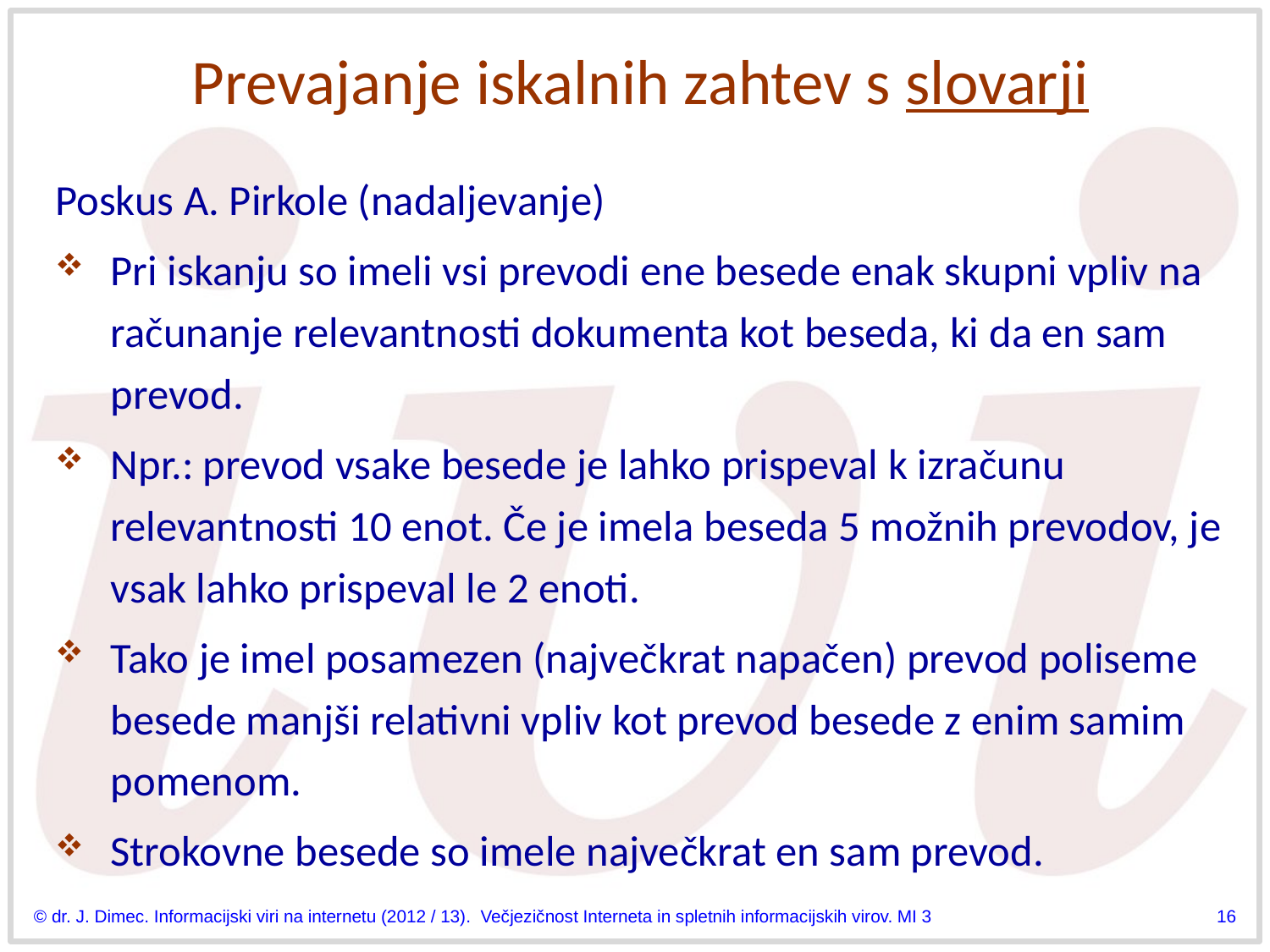

# Prevajanje iskalnih zahtev s slovarji
Poskus A. Pirkole (nadaljevanje)
Pri iskanju so imeli vsi prevodi ene besede enak skupni vpliv na računanje relevantnosti dokumenta kot beseda, ki da en sam prevod.
Npr.: prevod vsake besede je lahko prispeval k izračunu relevantnosti 10 enot. Če je imela beseda 5 možnih prevodov, je vsak lahko prispeval le 2 enoti.
Tako je imel posamezen (največkrat napačen) prevod poliseme besede manjši relativni vpliv kot prevod besede z enim samim pomenom.
Strokovne besede so imele največkrat en sam prevod.
© dr. J. Dimec. Informacijski viri na internetu (2012 / 13).  Večjezičnost Interneta in spletnih informacijskih virov. MI 3
16